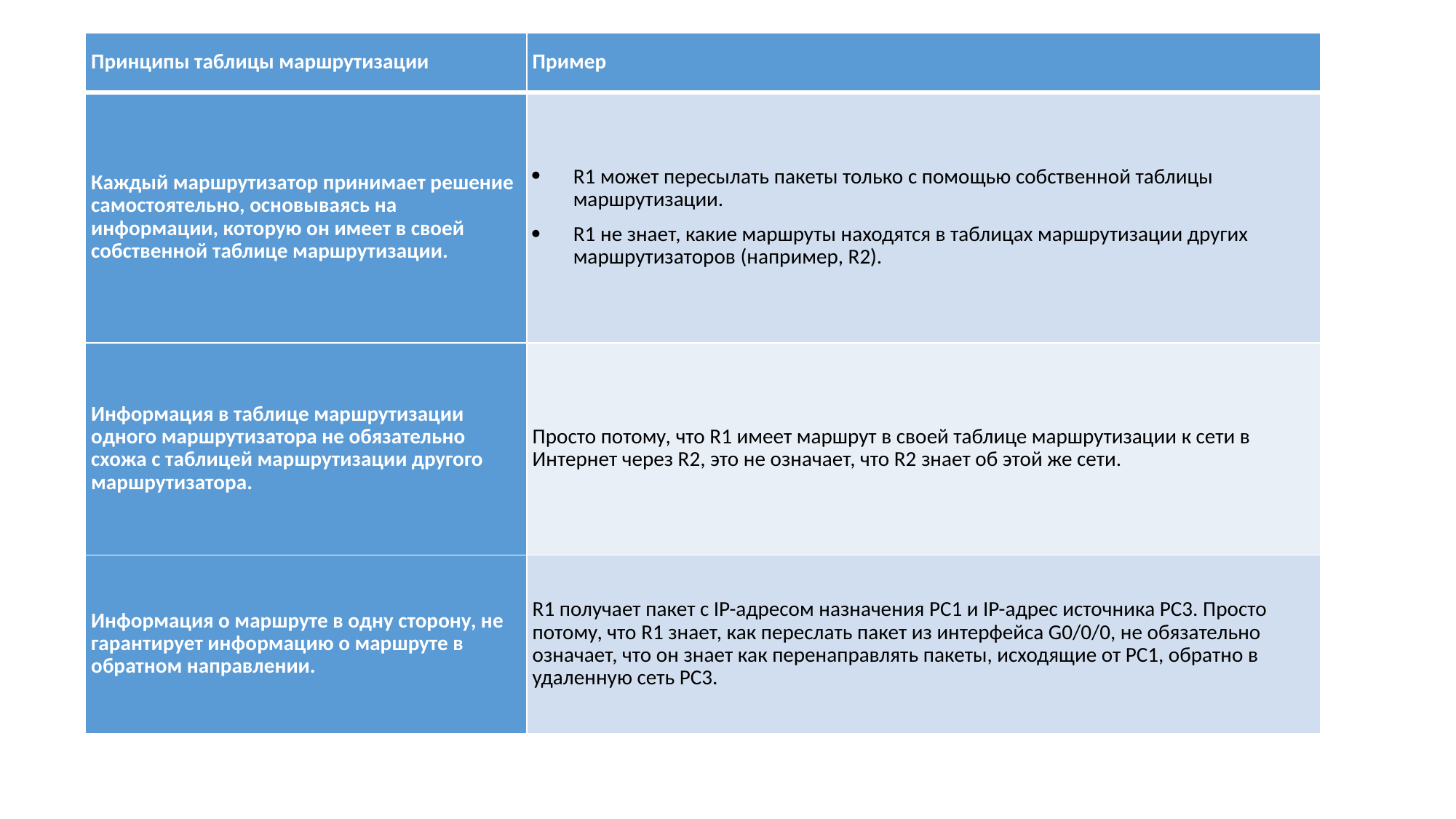

| Принципы таблицы маршрутизации | Пример |
| --- | --- |
| Каждый маршрутизатор принимает решение самостоятельно, основываясь на информации, которую он имеет в своей собственной таблице маршрутизации. | R1 может пересылать пакеты только с помощью собственной таблицы маршрутизации. R1 не знает, какие маршруты находятся в таблицах маршрутизации других маршрутизаторов (например, R2). |
| Информация в таблице маршрутизации одного маршрутизатора не обязательно схожа с таблицей маршрутизации другого маршрутизатора. | Просто потому, что R1 имеет маршрут в своей таблице маршрутизации к сети в Интернет через R2, это не означает, что R2 знает об этой же сети. |
| Информация о маршруте в одну сторону, не гарантирует информацию о маршруте в обратном направлении. | R1 получает пакет с IP-адресом назначения PC1 и IP-адрес источника PC3. Просто потому, что R1 знает, как переслать пакет из интерфейса G0/0/0, не обязательно означает, что он знает как перенаправлять пакеты, исходящие от PC1, обратно в удаленную сеть PC3. |